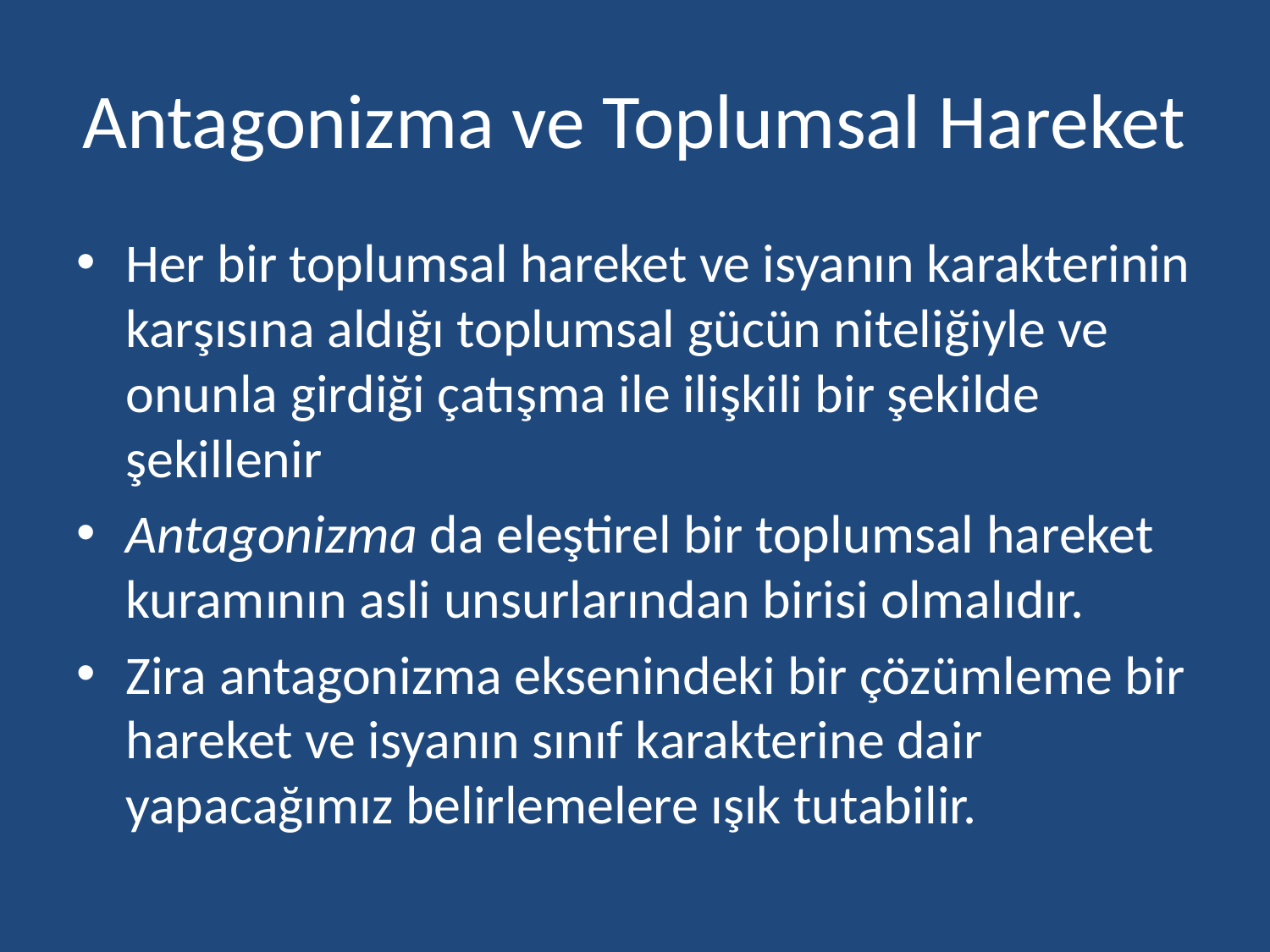

# Antagonizma ve Toplumsal Hareket
Her bir toplumsal hareket ve isyanın karakterinin karşısına aldığı toplumsal gücün niteliğiyle ve onunla girdiği çatışma ile ilişkili bir şekilde şekillenir
Antagonizma da eleştirel bir toplumsal hareket kuramının asli unsurlarından birisi olmalıdır.
Zira antagonizma eksenindeki bir çözümleme bir hareket ve isyanın sınıf karakterine dair yapacağımız belirlemelere ışık tutabilir.